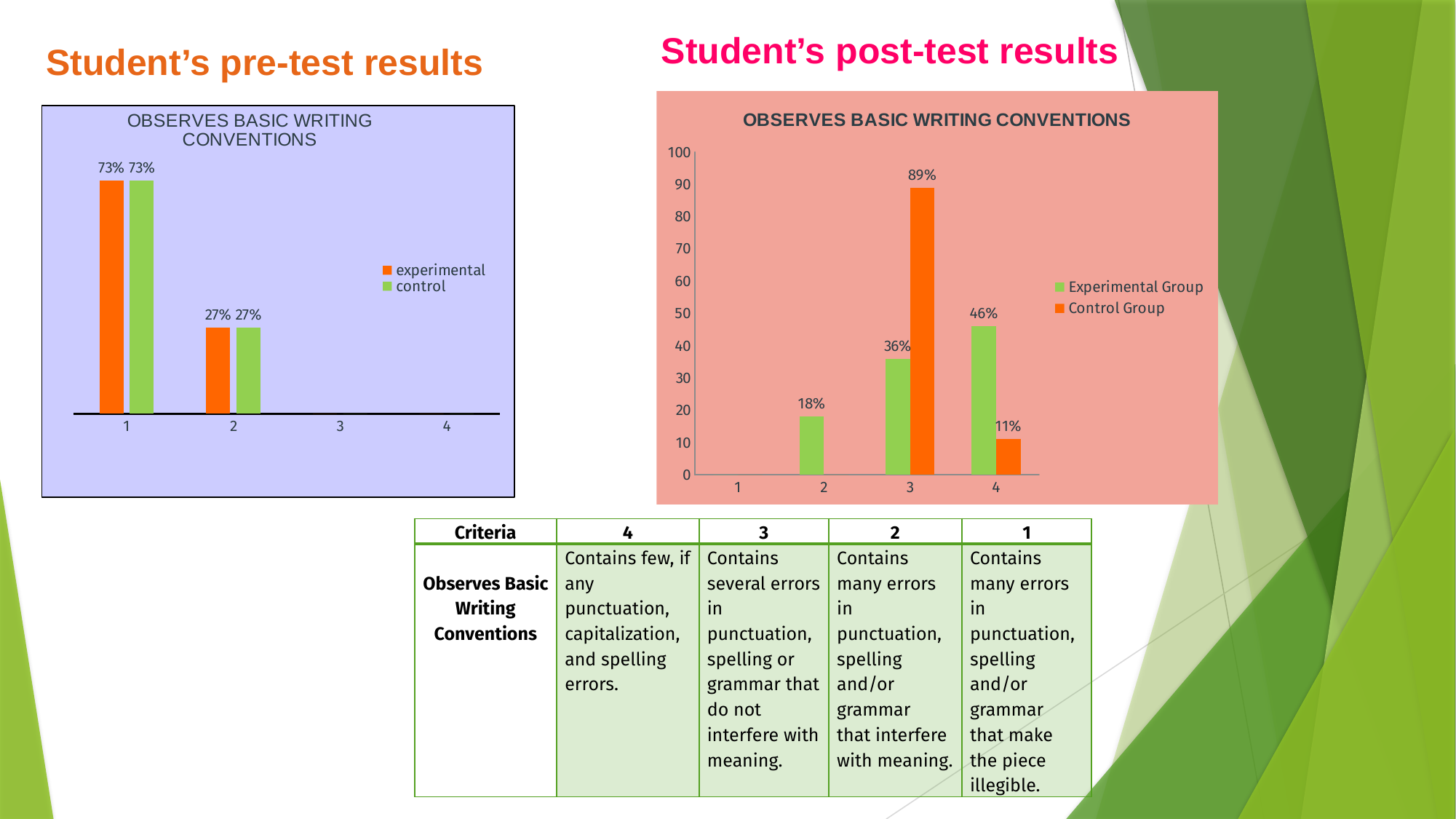

Student’s post-test results
# Student’s pre-test results

### Chart: OBSERVES BASIC WRITING CONVENTIONS

| Category |  |  |
|---|---|---|

### Chart: OBSERVES BASIC WRITING CONVENTIONS

| Category |  |  |
|---|---|---|
| Criteria | 4 | 3 | 2 | 1 |
| --- | --- | --- | --- | --- |
| Observes Basic Writing Conventions | Contains few, if any punctuation, capitalization, and spelling errors. | Contains several errors in punctuation, spelling or grammar that do not interfere with meaning. | Contains many errors in punctuation, spelling and/or grammar that interfere with meaning. | Contains many errors in punctuation, spelling and/or grammar that make the piece illegible. |